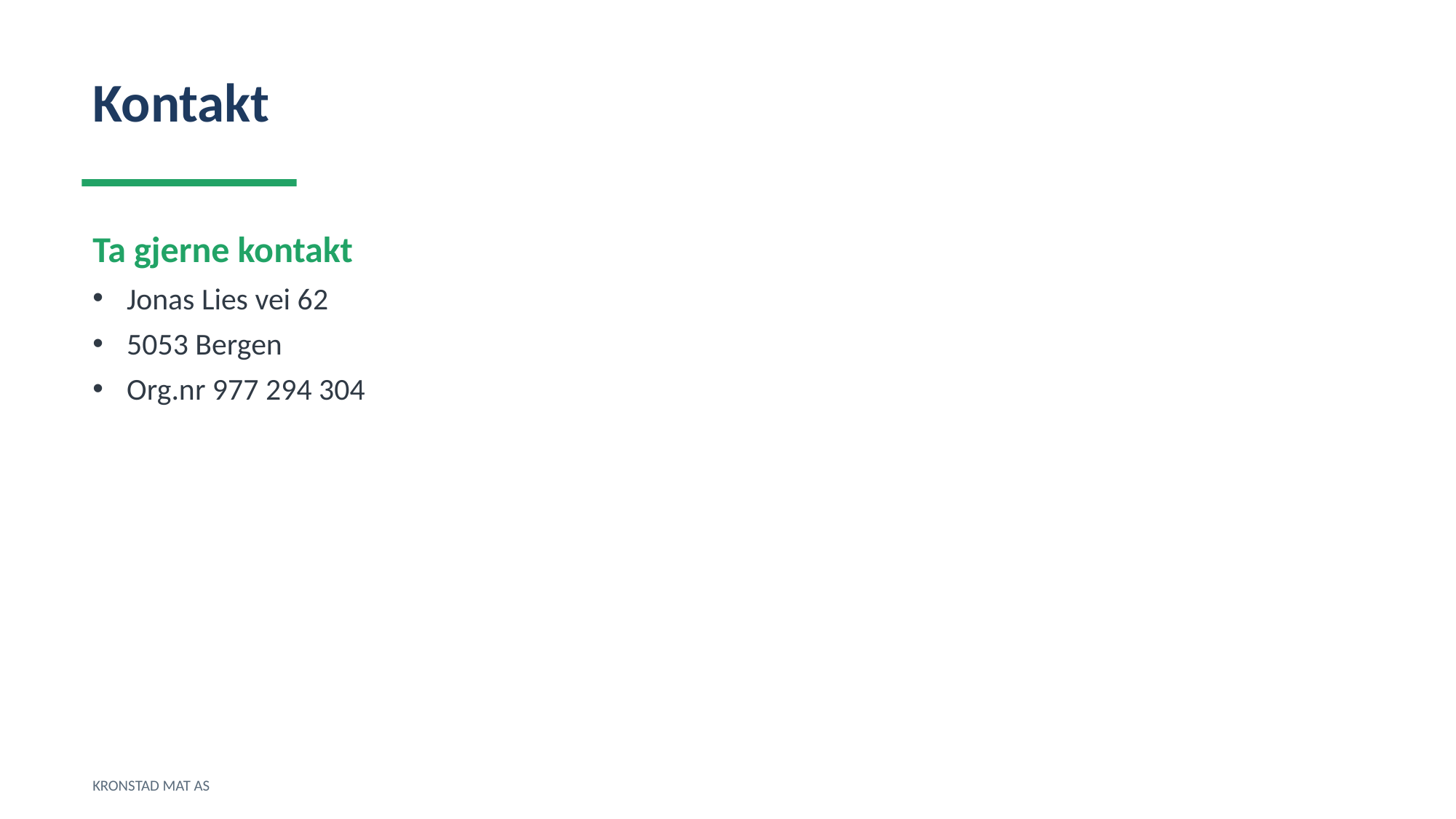

Kontakt

Ta gjerne kontakt
Jonas Lies vei 62
5053 Bergen
Org.nr 977 294 304
KRONSTAD MAT AS